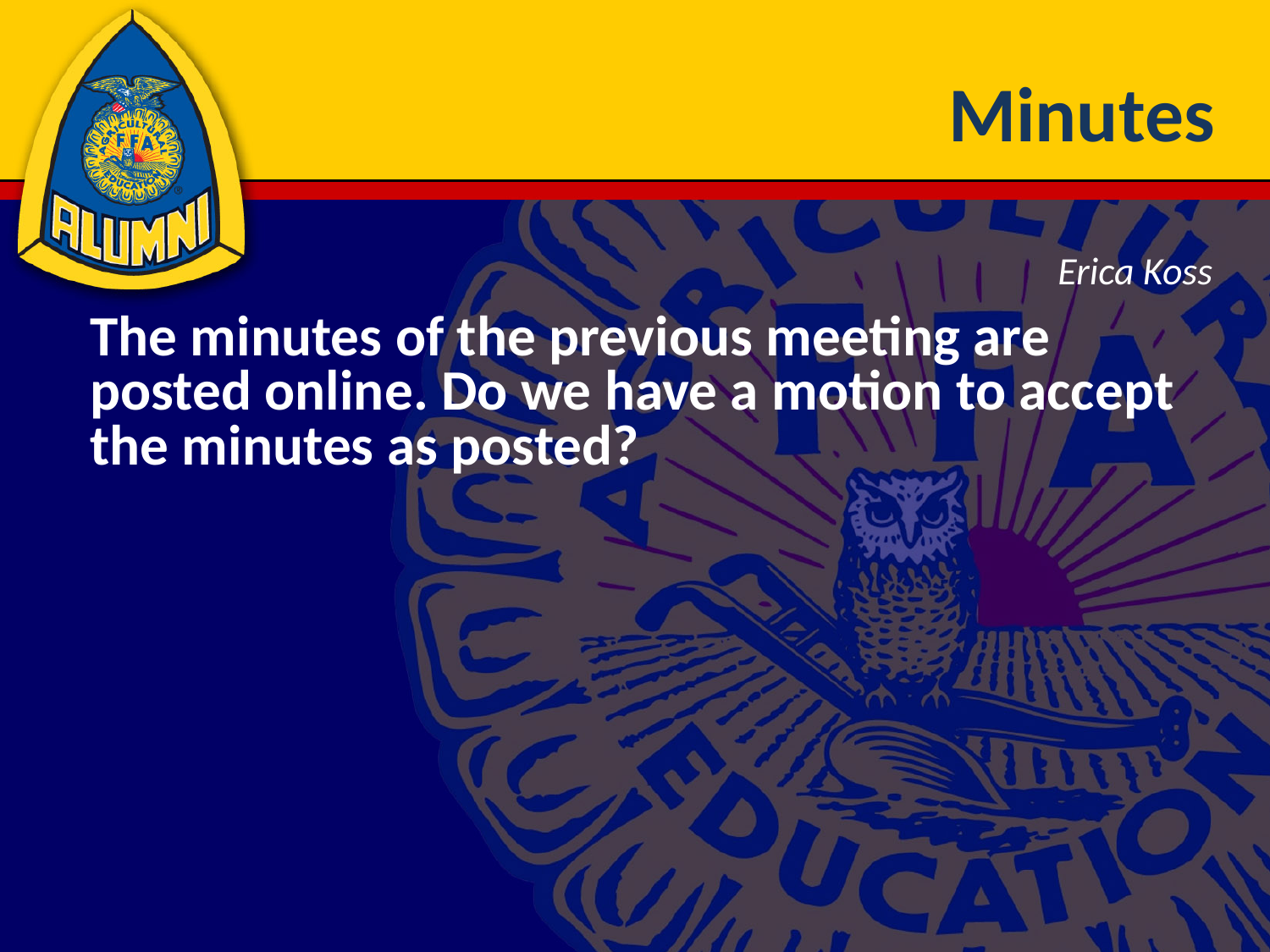

# Minutes
Erica Koss
The minutes of the previous meeting are posted online. Do we have a motion to accept the minutes as posted?